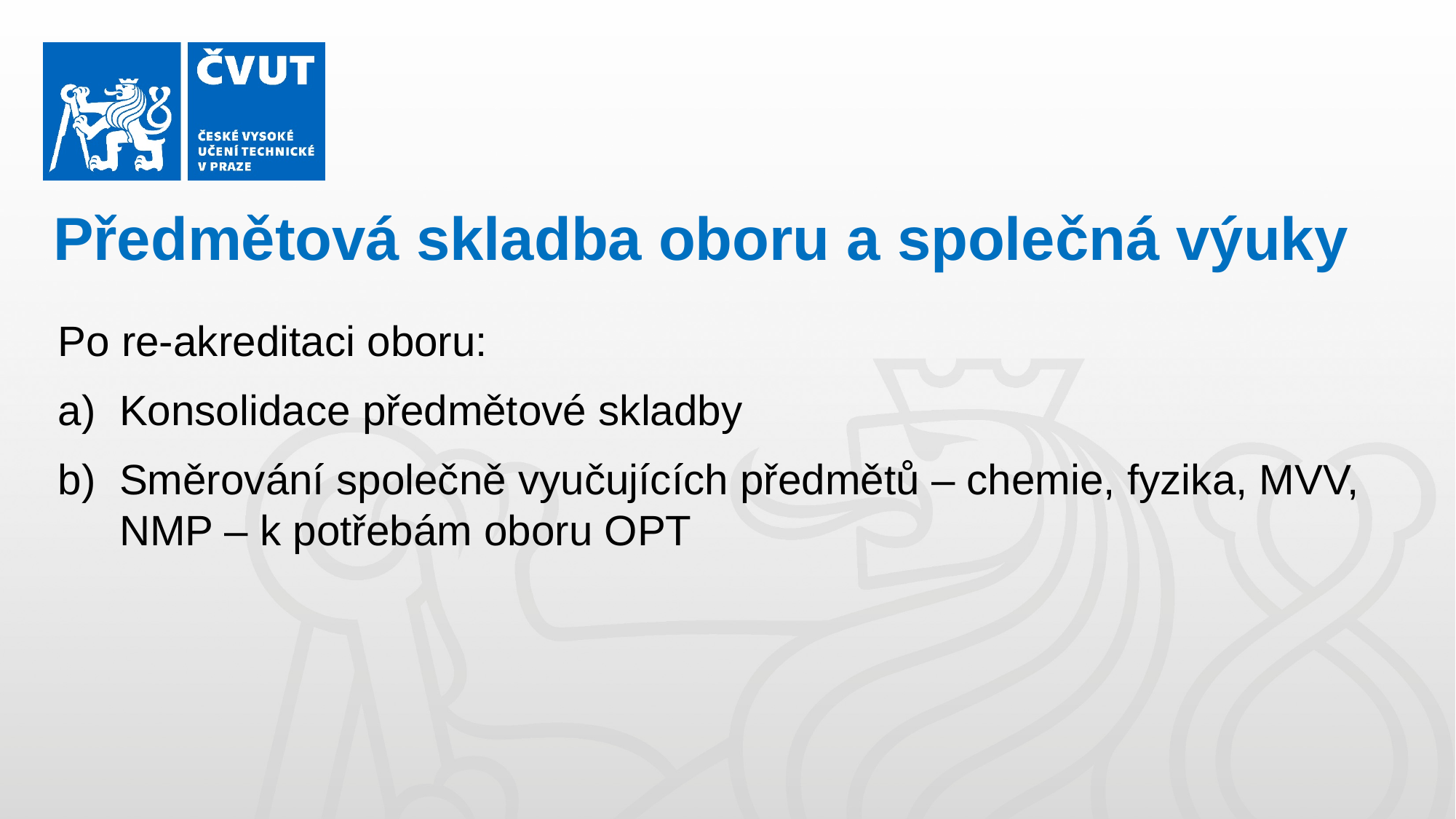

Předmětová skladba oboru a společná výuky
Po re-akreditaci oboru:
Konsolidace předmětové skladby
Směrování společně vyučujících předmětů – chemie, fyzika, MVV, NMP – k potřebám oboru OPT